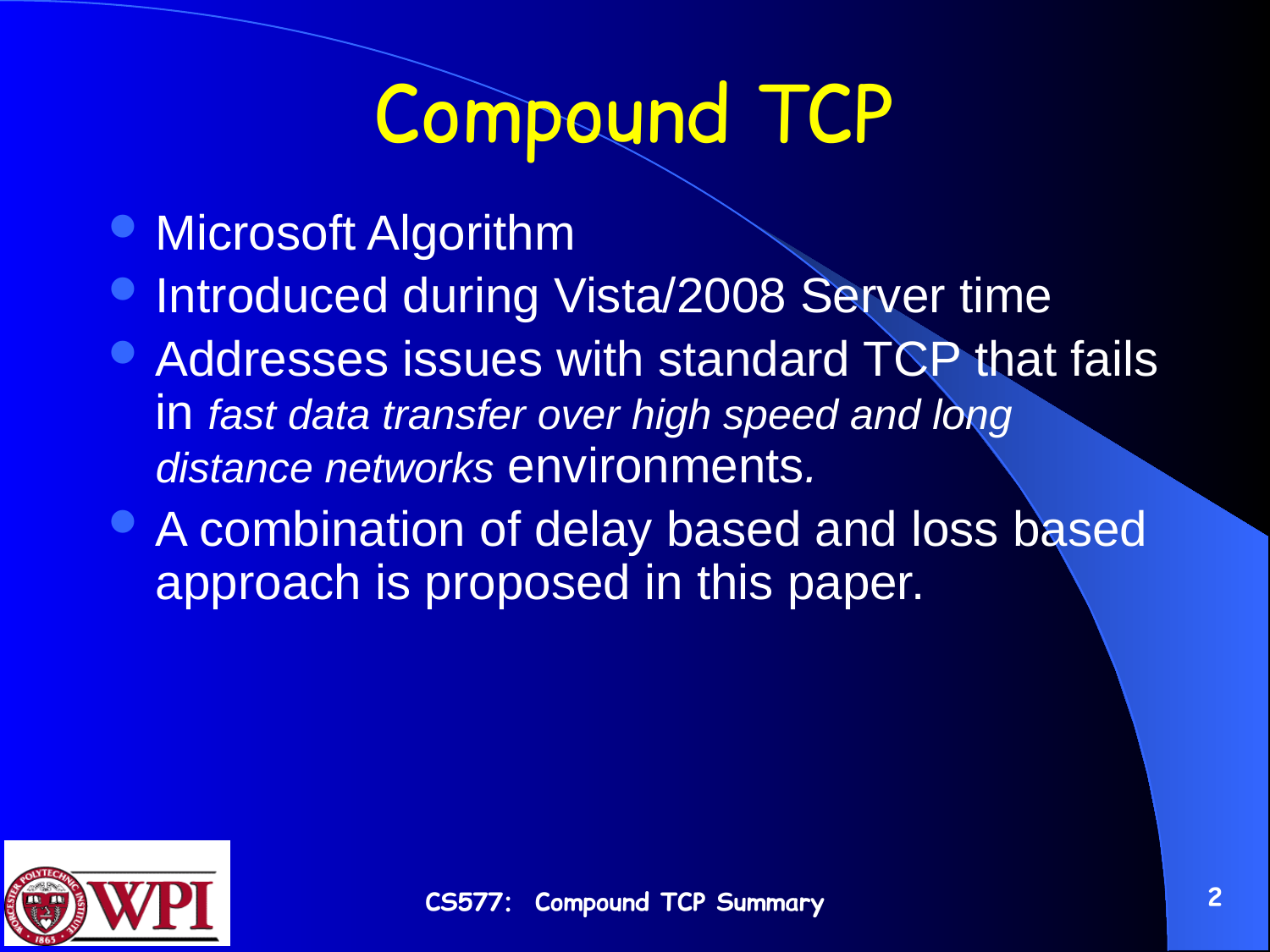

# Compound TCP
Microsoft Algorithm
Introduced during Vista/2008 Server time
Addresses issues with standard TCP that fails in fast data transfer over high speed and long distance networks environments.
A combination of delay based and loss based approach is proposed in this paper.

2
CS577:  Compound TCP Summary